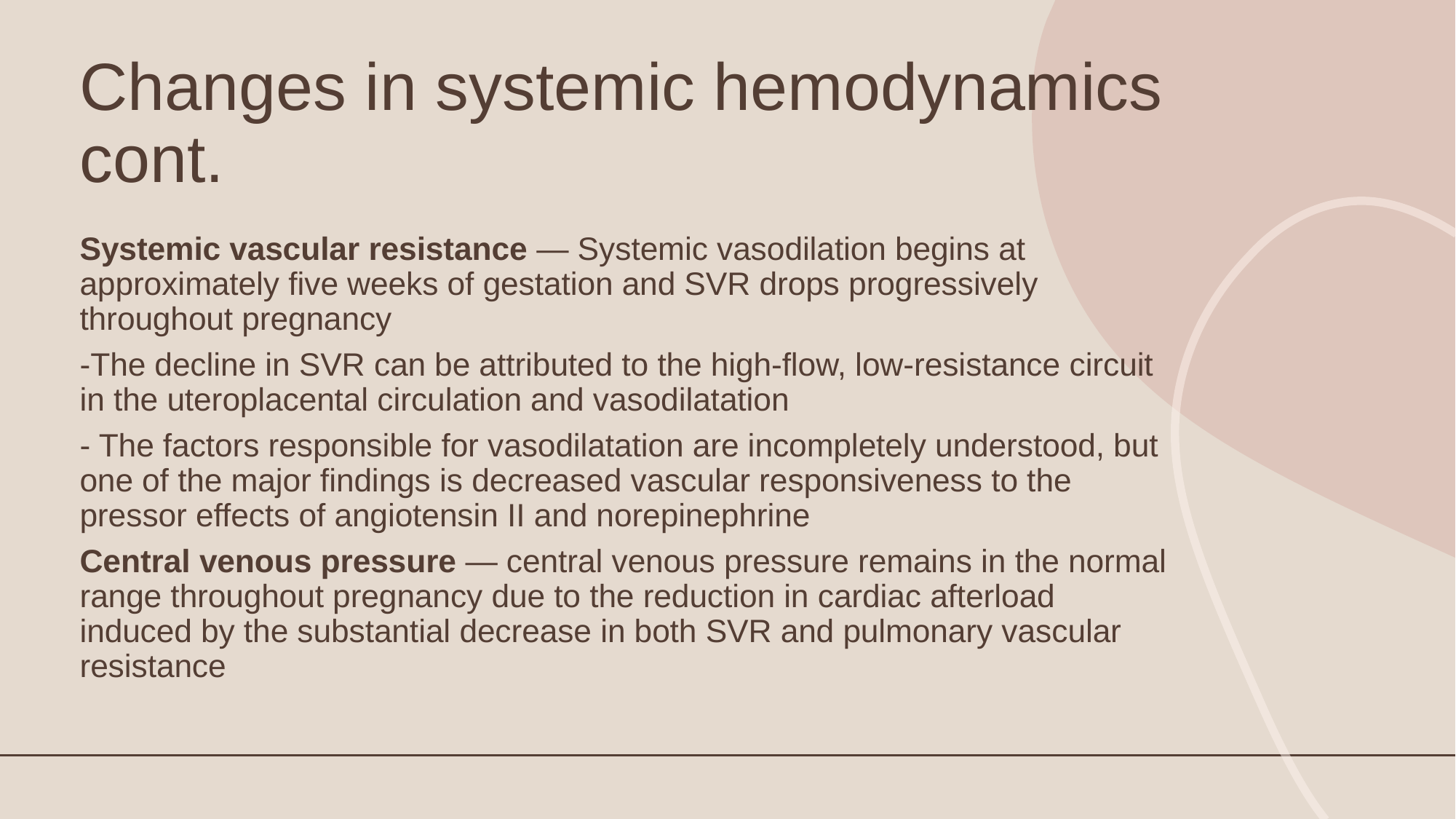

# Changes in systemic hemodynamics cont.
Systemic vascular resistance — Systemic vasodilation begins at approximately five weeks of gestation and SVR drops progressively throughout pregnancy
-The decline in SVR can be attributed to the high-flow, low-resistance circuit in the uteroplacental circulation and vasodilatation
- The factors responsible for vasodilatation are incompletely understood, but one of the major findings is decreased vascular responsiveness to the pressor effects of angiotensin II and norepinephrine
Central venous pressure — central venous pressure remains in the normal range throughout pregnancy due to the reduction in cardiac afterload induced by the substantial decrease in both SVR and pulmonary vascular resistance